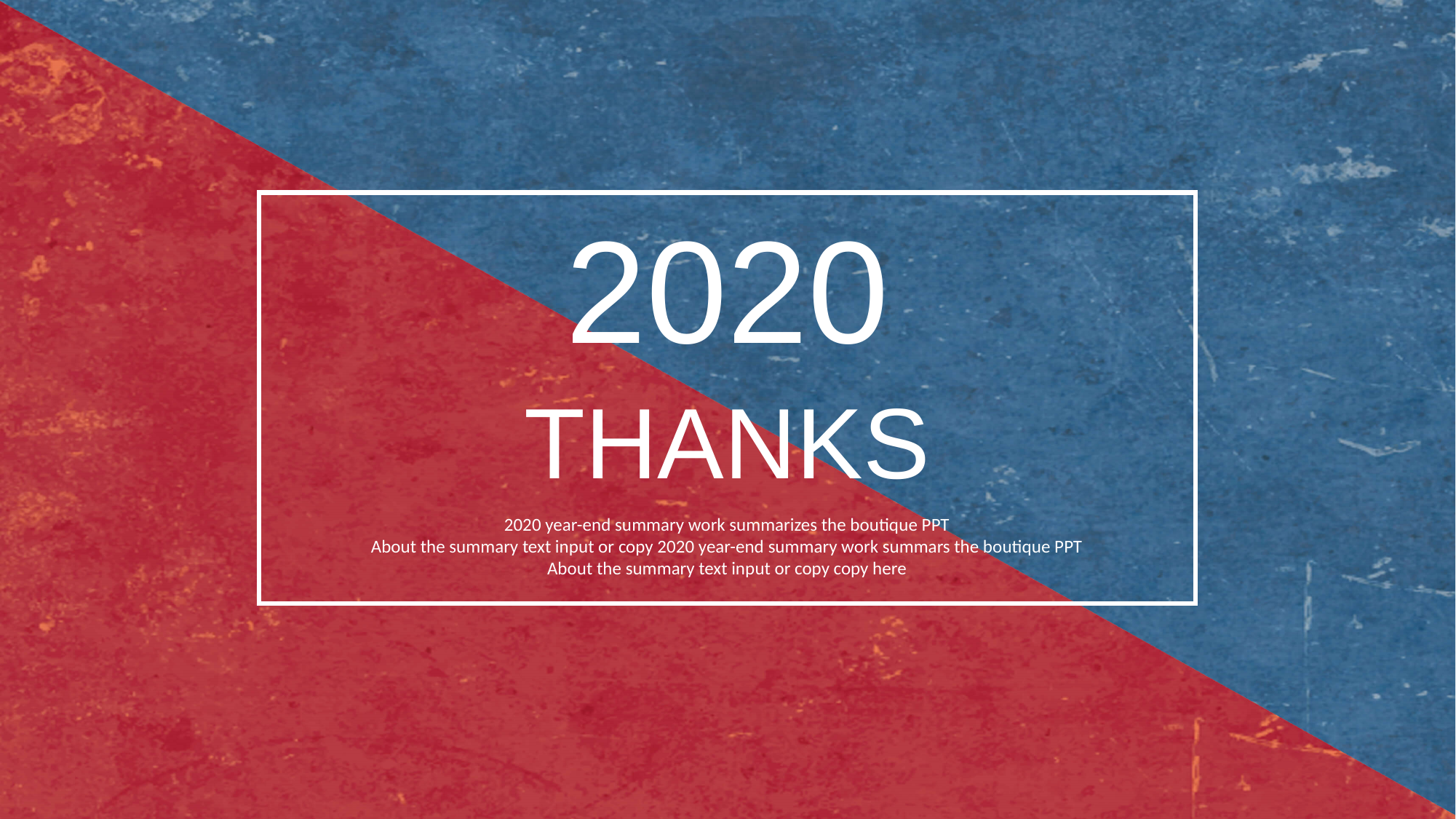

2020
THANKS
2020 year-end summary work summarizes the boutique PPT
About the summary text input or copy 2020 year-end summary work summars the boutique PPT
About the summary text input or copy copy here